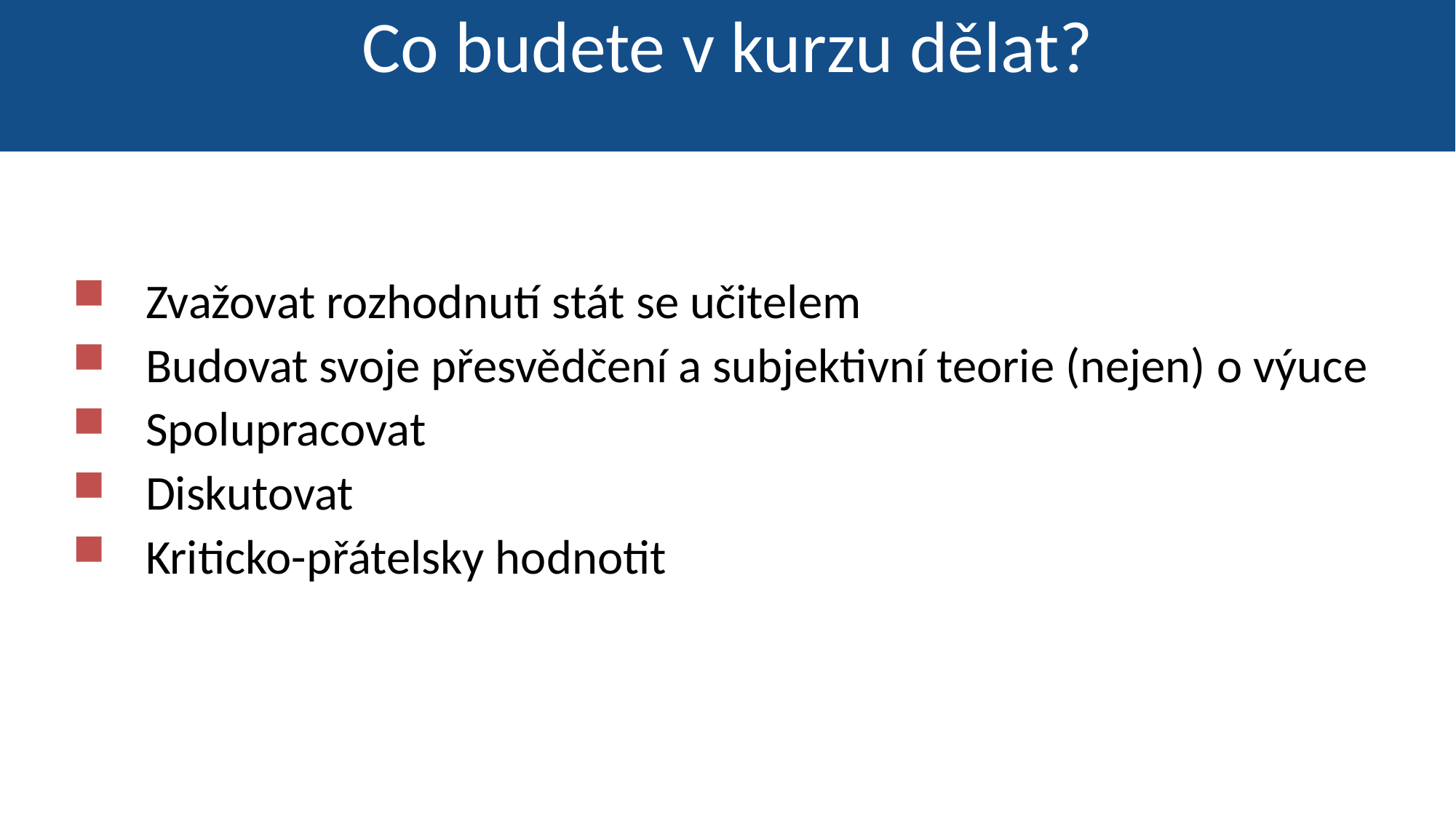

# Co budete v kurzu dělat?
Zvažovat rozhodnutí stát se učitelem
Budovat svoje přesvědčení a subjektivní teorie (nejen) o výuce
Spolupracovat
Diskutovat
Kriticko-přátelsky hodnotit